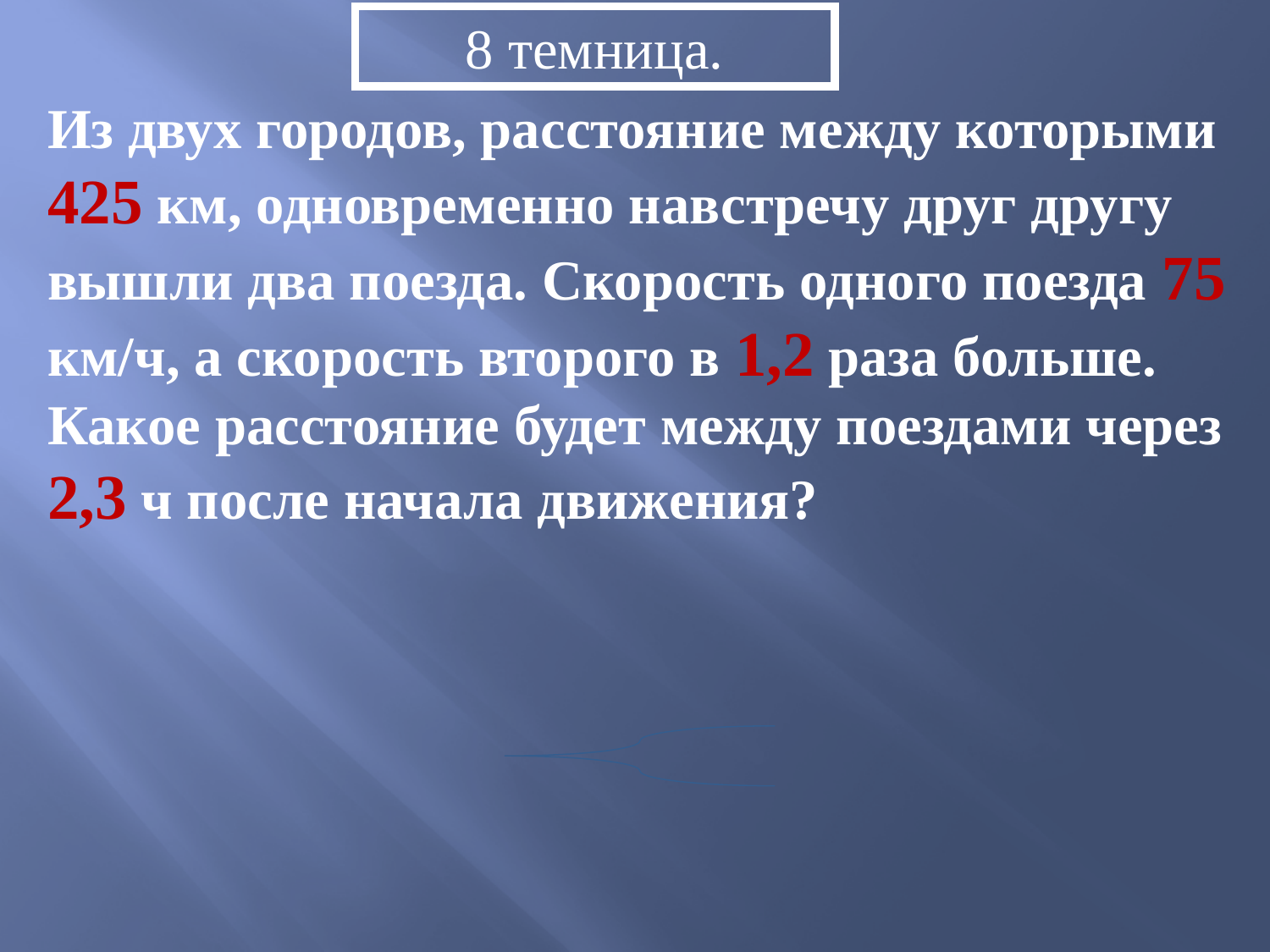

8 темница.
Из двух городов, расстояние между которыми  425 км, одновременно навстречу друг другу вышли два поезда. Скорость одного поезда 75 км/ч, а скорость второго в 1,2 раза больше. Какое расстояние будет между поездами через 2,3 ч после начала движения?